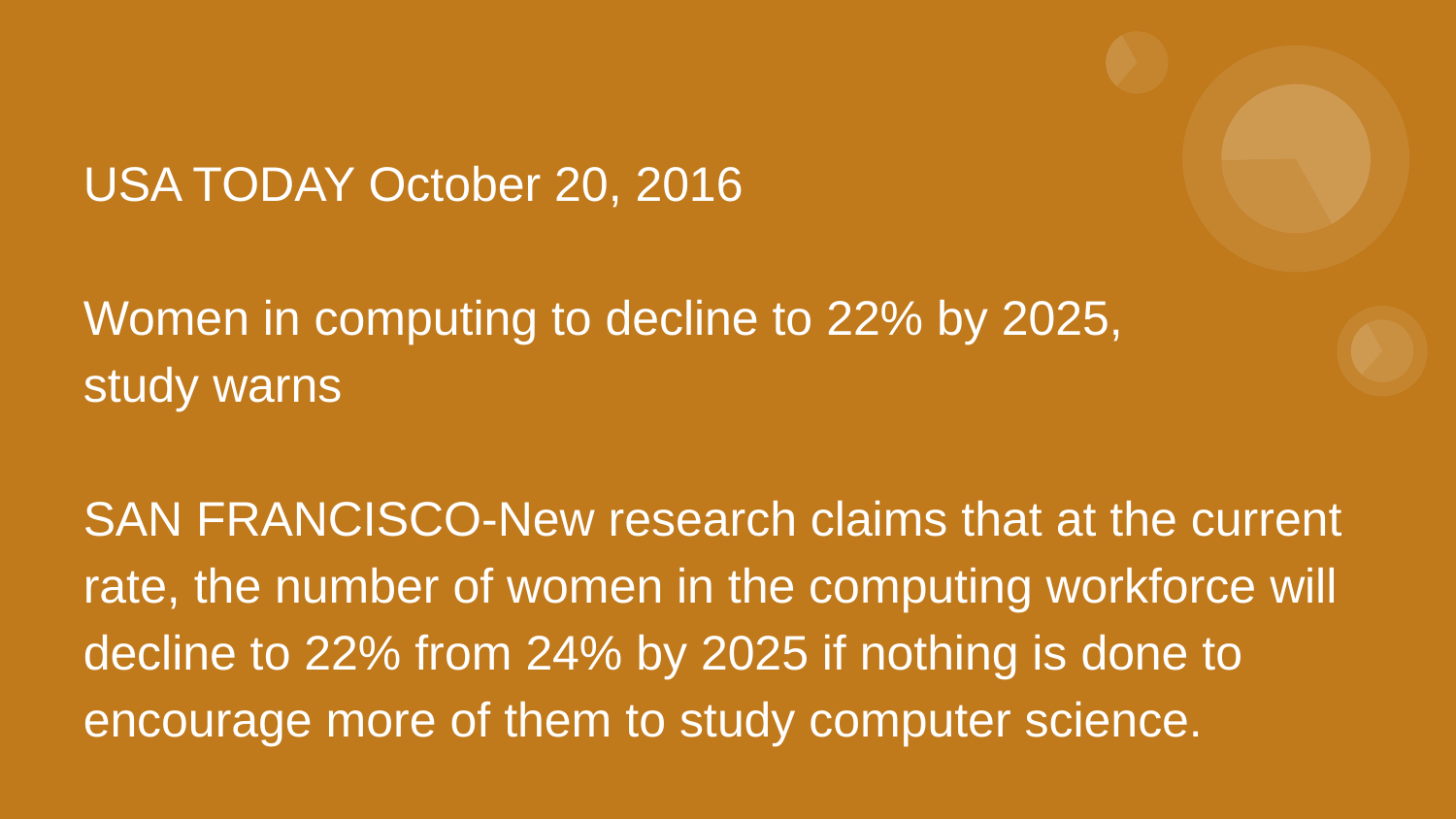

# USA TODAY October 20, 2016

Women in computing to decline to 22% by 2025,
study warns

SAN FRANCISCO-New research claims that at the current rate, the number of women in the computing workforce will decline to 22% from 24% by 2025 if nothing is done to encourage more of them to study computer science.